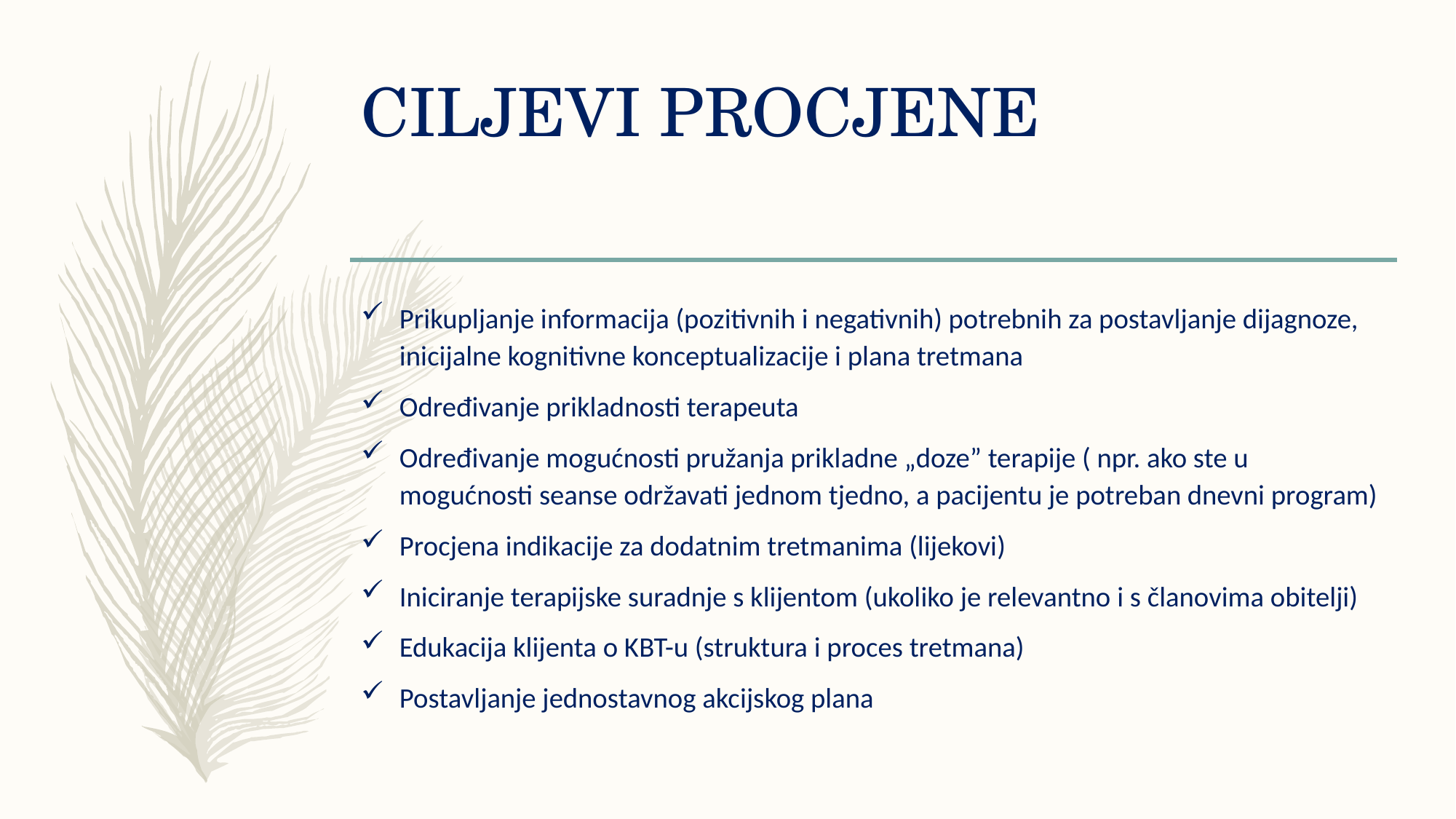

# CILJEVI PROCJENE
Prikupljanje informacija (pozitivnih i negativnih) potrebnih za postavljanje dijagnoze, inicijalne kognitivne konceptualizacije i plana tretmana
Određivanje prikladnosti terapeuta
Određivanje mogućnosti pružanja prikladne „doze” terapije ( npr. ako ste u mogućnosti seanse održavati jednom tjedno, a pacijentu je potreban dnevni program)
Procjena indikacije za dodatnim tretmanima (lijekovi)
Iniciranje terapijske suradnje s klijentom (ukoliko je relevantno i s članovima obitelji)
Edukacija klijenta o KBT-u (struktura i proces tretmana)
Postavljanje jednostavnog akcijskog plana